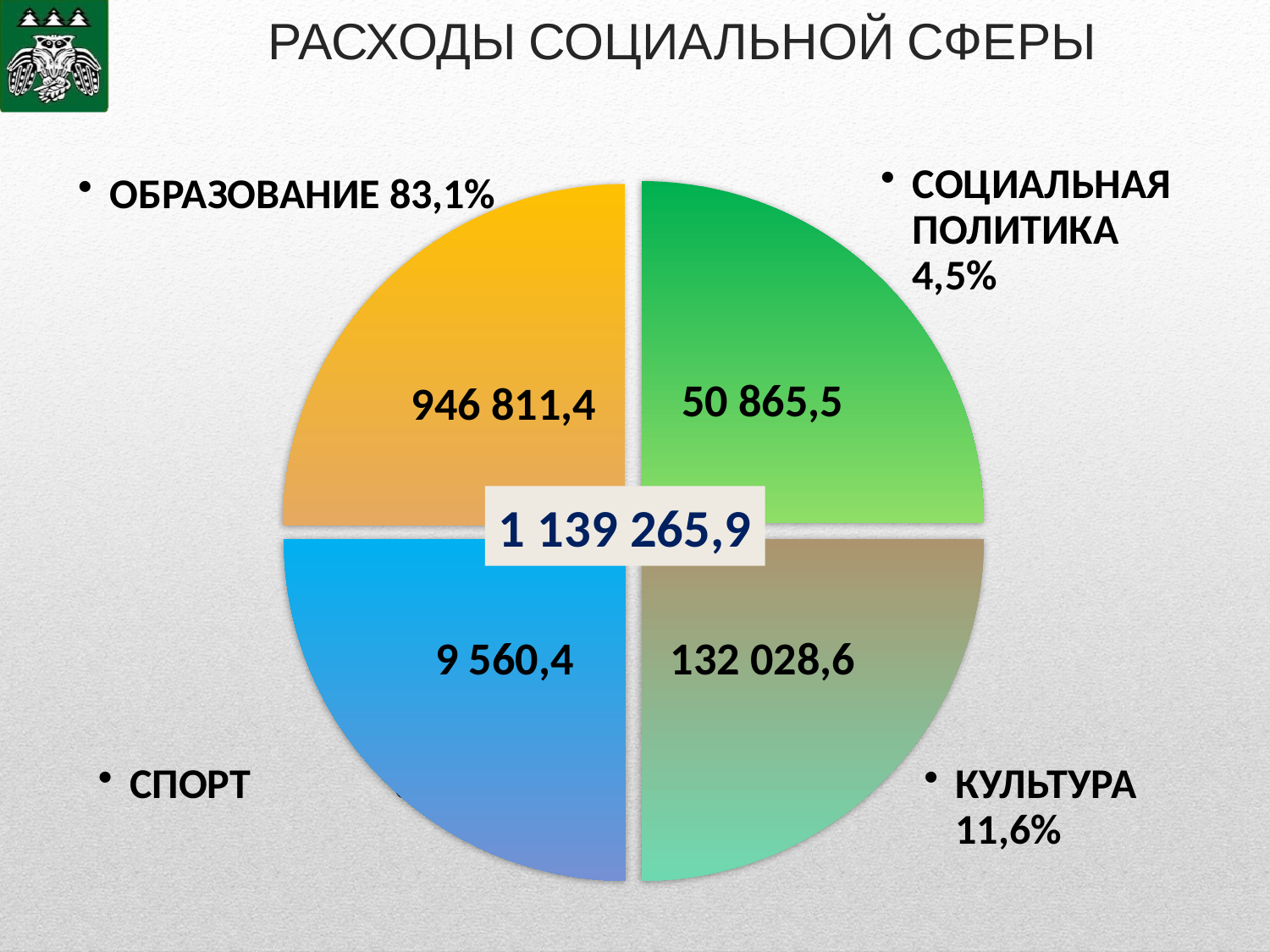

# РАСХОДЫ СОЦИАЛЬНОЙ СФЕРЫ
КУЛЬТУРА 11,6%
СПОРТ               0,8 %
СОЦИАЛЬНАЯ ПОЛИТИКА 4,5%
ОБРАЗОВАНИЕ 83,1%
946 811,4
50 865,5
132 028,6
9 560,4
1 139 265,9